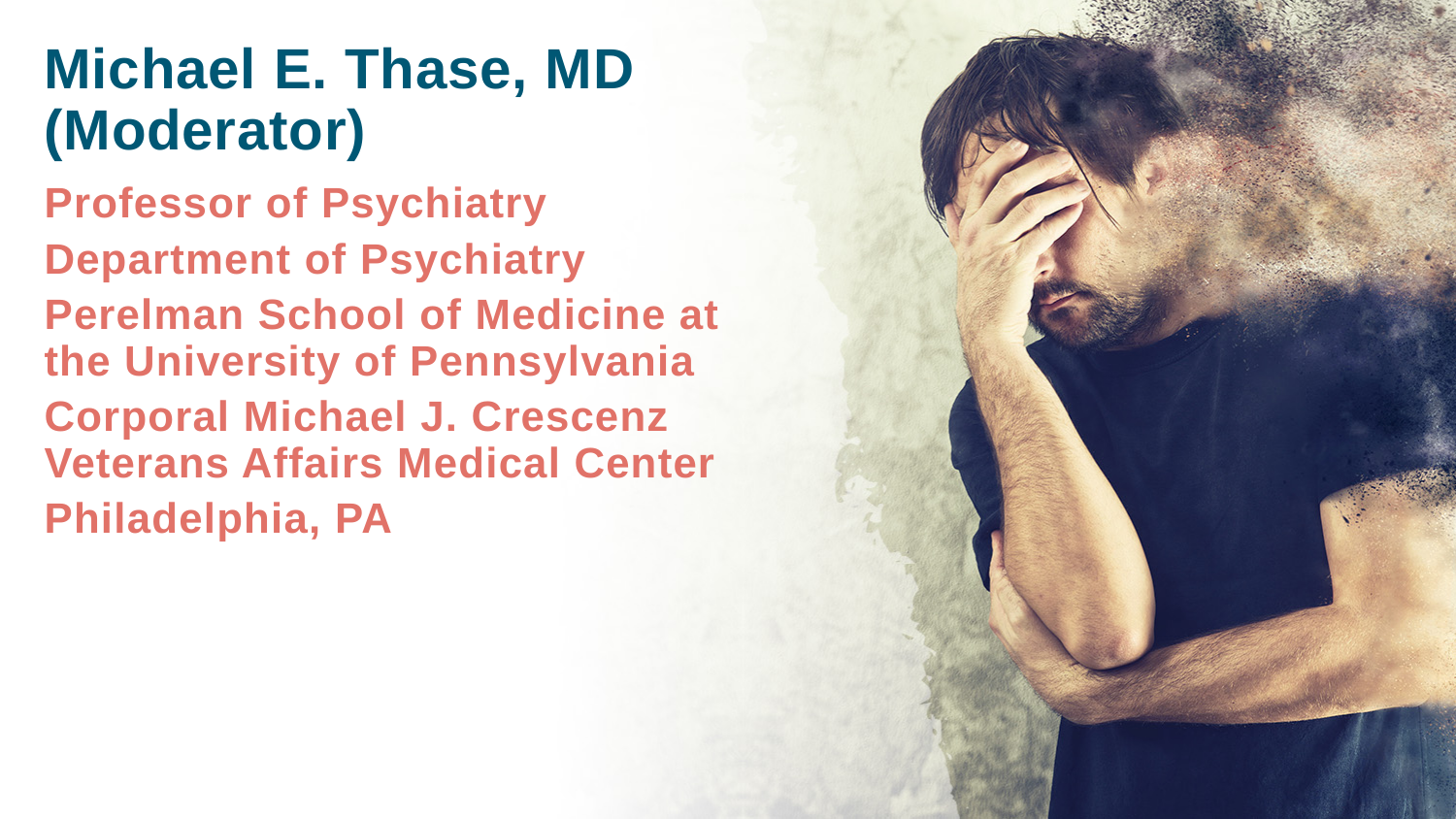

# Michael E. Thase, MD (Moderator)
Professor of Psychiatry
Department of Psychiatry
Perelman School of Medicine at the University of Pennsylvania
Corporal Michael J. Crescenz Veterans Affairs Medical Center
Philadelphia, PA